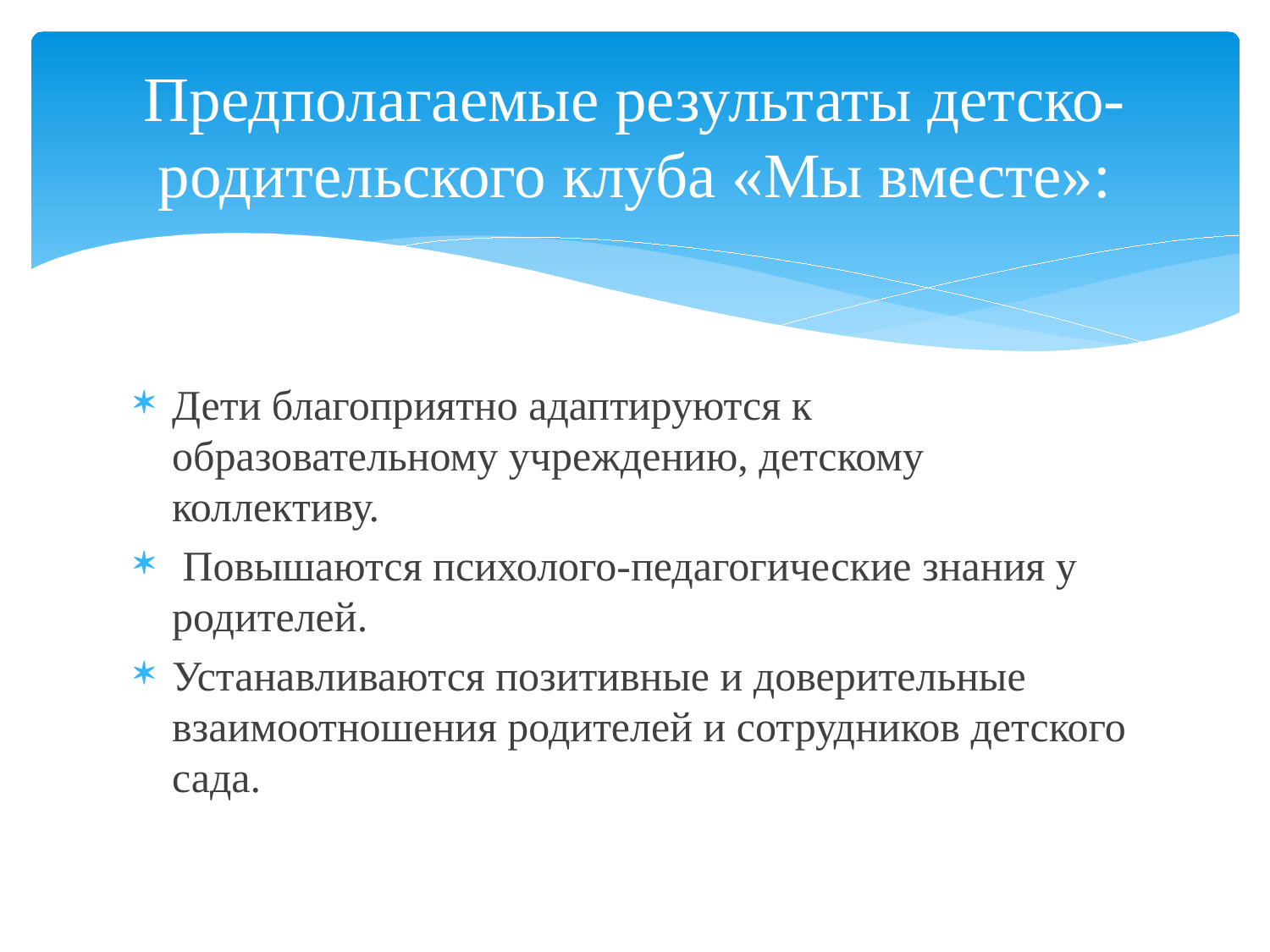

# Предполагаемые результаты детско-родительского клуба «Мы вместе»:
Дети благоприятно адаптируются к образовательному учреждению, детскому коллективу.
 Повышаются психолого-педагогические знания у родителей.
Устанавливаются позитивные и доверительные взаимоотношения родителей и сотрудников детского сада.